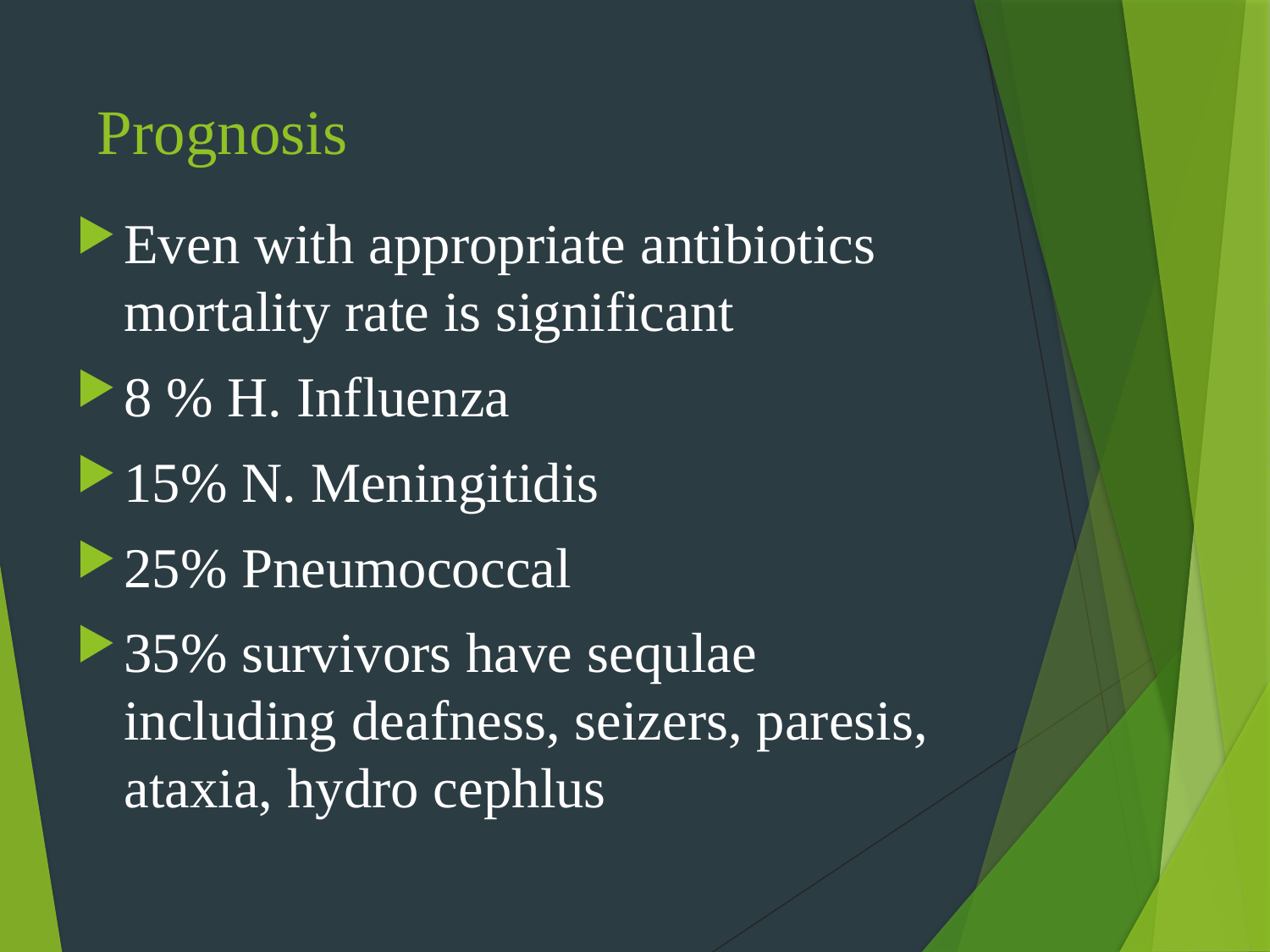

# Prognosis
Even with appropriate antibiotics mortality rate is significant
8 % H. Influenza
15% N. Meningitidis
25% Pneumococcal
35% survivors have sequlae including deafness, seizers, paresis, ataxia, hydro cephlus